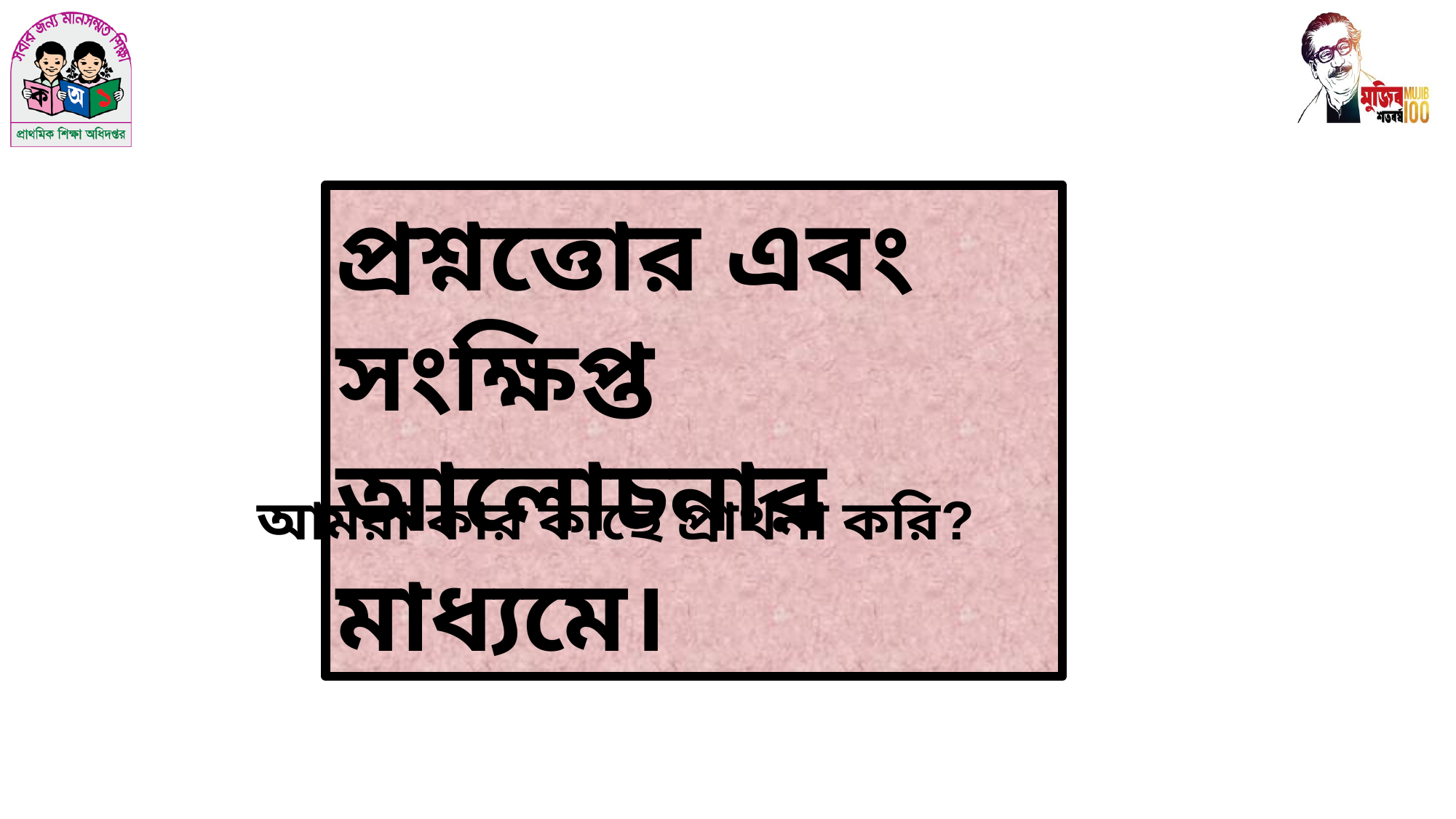

প্রশ্নত্তোর এবং সংক্ষিপ্ত আলোচনার মাধ্যমে।
আমরা কার কাছে প্রার্থনা করি?